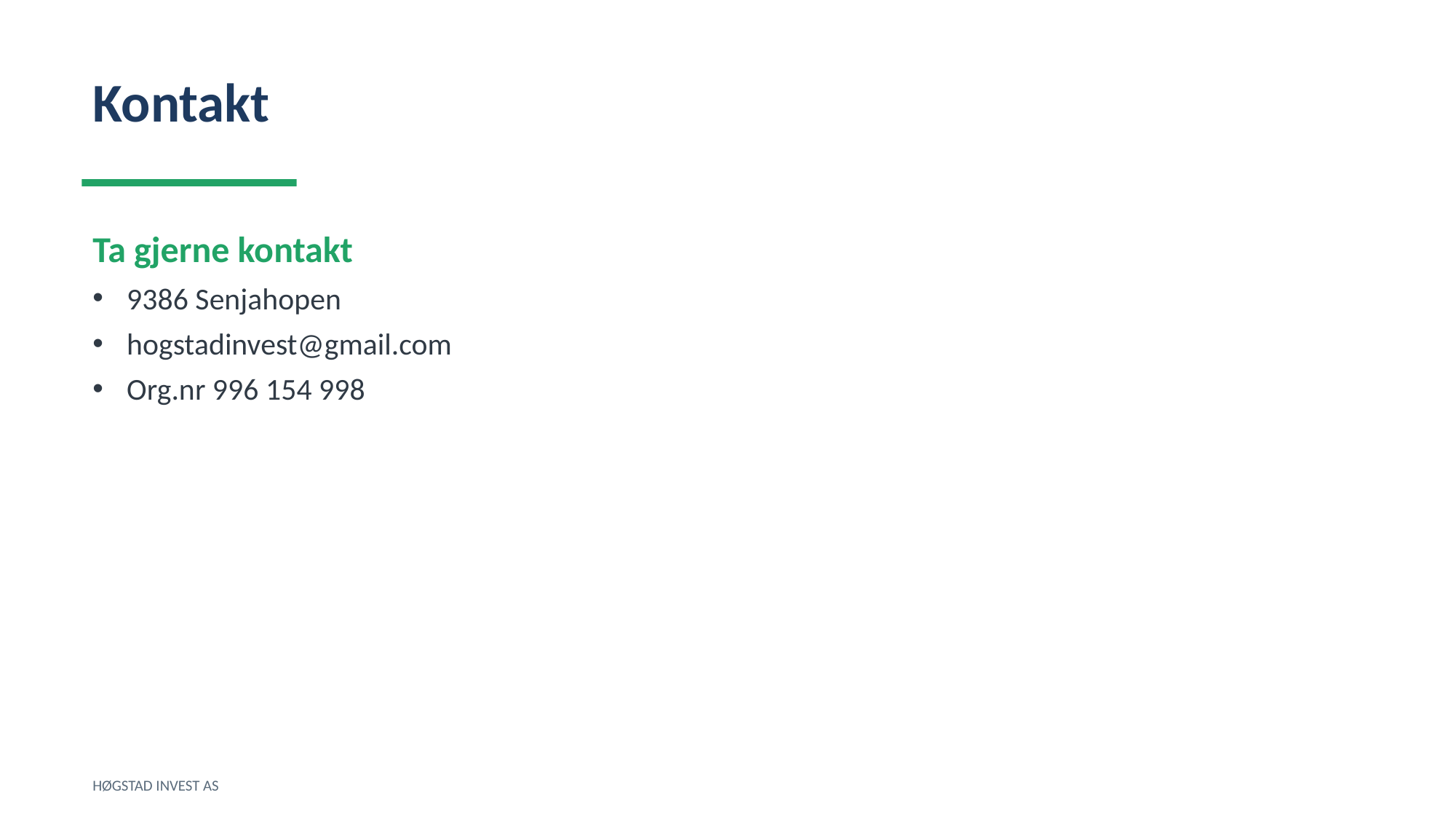

Kontakt

Ta gjerne kontakt
9386 Senjahopen
hogstadinvest@gmail.com
Org.nr 996 154 998
HØGSTAD INVEST AS